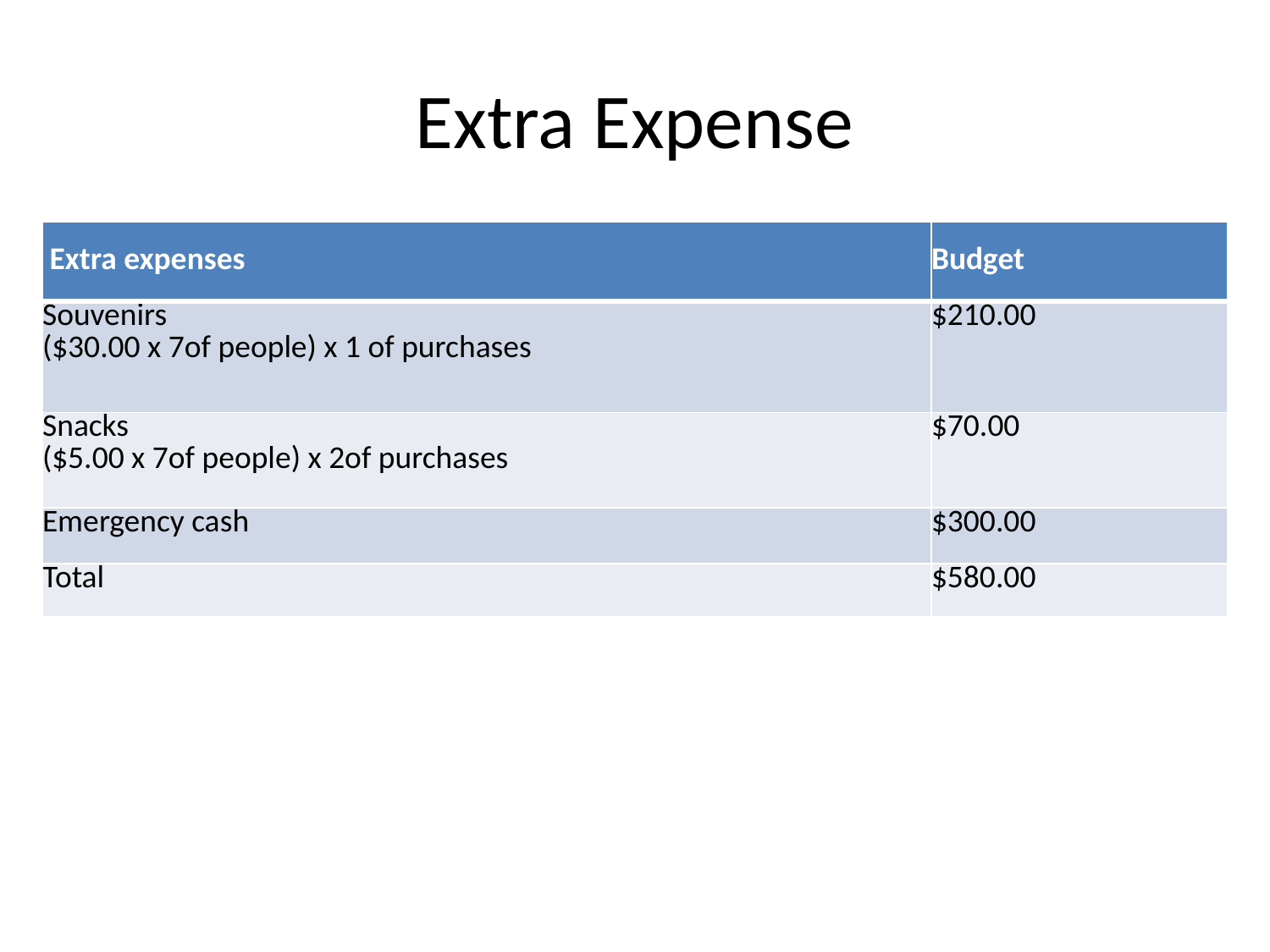

# Extra Expense
| Extra expenses | Budget |
| --- | --- |
| Souvenirs ($30.00 x 7of people) x 1 of purchases | $210.00 |
| Snacks ($5.00 x 7of people) x 2of purchases | $70.00 |
| Emergency cash | $300.00 |
| Total | $580.00 |